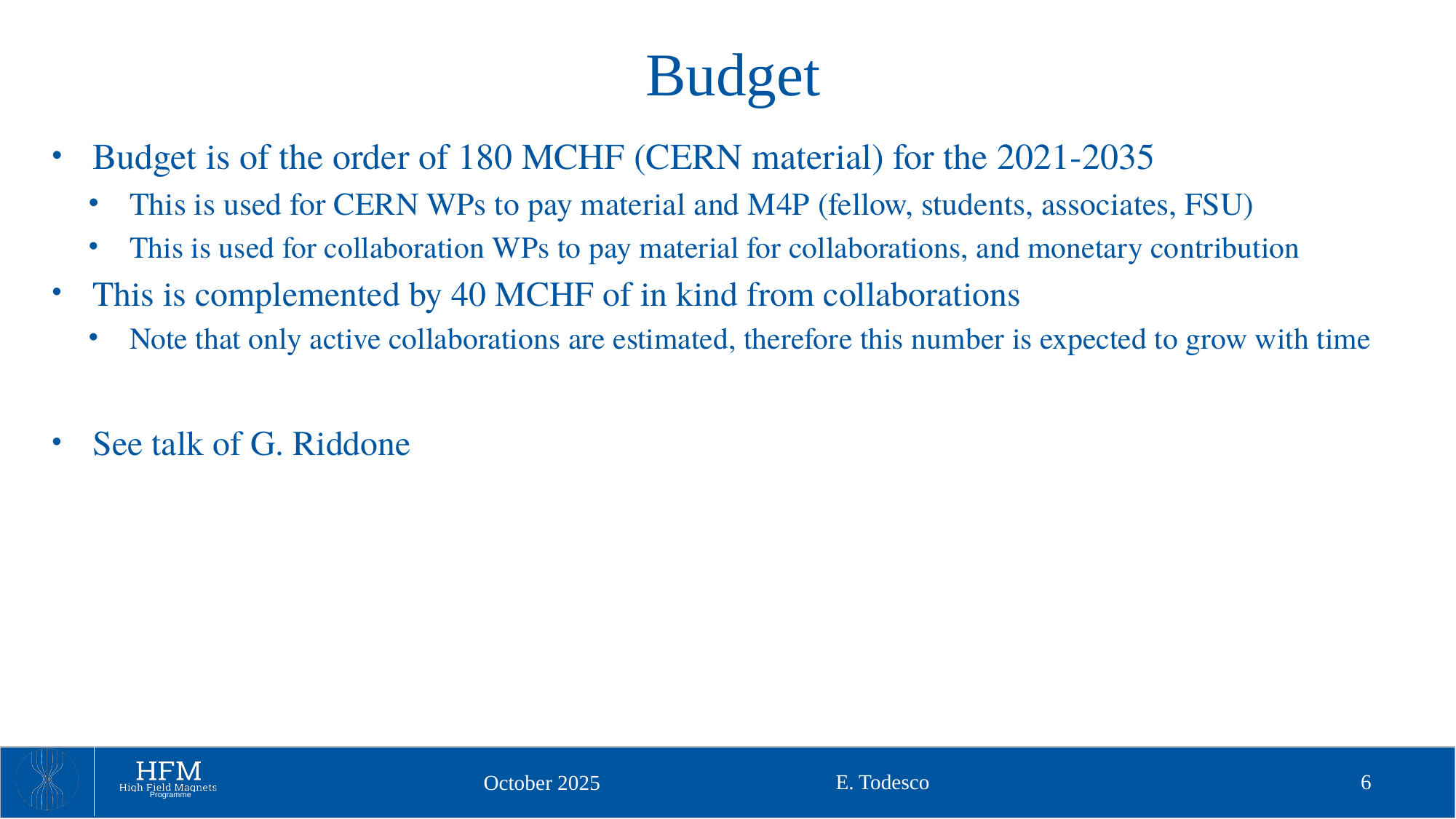

# Budget
Budget is of the order of 180 MCHF (CERN material) for the 2021-2035
This is used for CERN WPs to pay material and M4P (fellow, students, associates, FSU)
This is used for collaboration WPs to pay material for collaborations, and monetary contribution
This is complemented by 40 MCHF of in kind from collaborations
Note that only active collaborations are estimated, therefore this number is expected to grow with time

See talk of G. Riddone

E. Todesco
6
October 2025